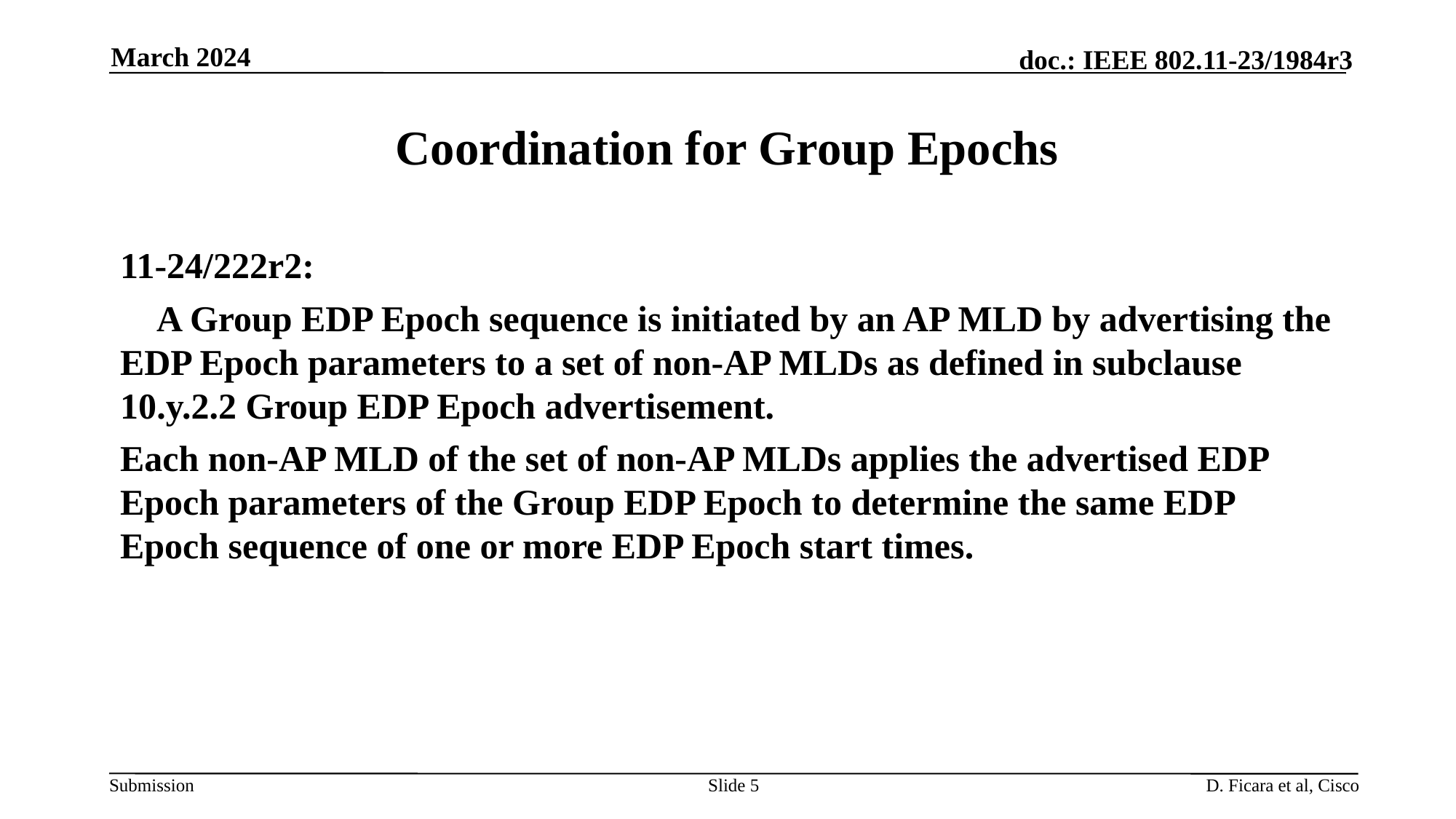

March 2024
# Coordination for Group Epochs
11-24/222r2:
 A Group EDP Epoch sequence is initiated by an AP MLD by advertising the EDP Epoch parameters to a set of non-AP MLDs as defined in subclause 10.y.2.2 Group EDP Epoch advertisement.
Each non-AP MLD of the set of non-AP MLDs applies the advertised EDP Epoch parameters of the Group EDP Epoch to determine the same EDP Epoch sequence of one or more EDP Epoch start times.

Slide 5
D. Ficara et al, Cisco